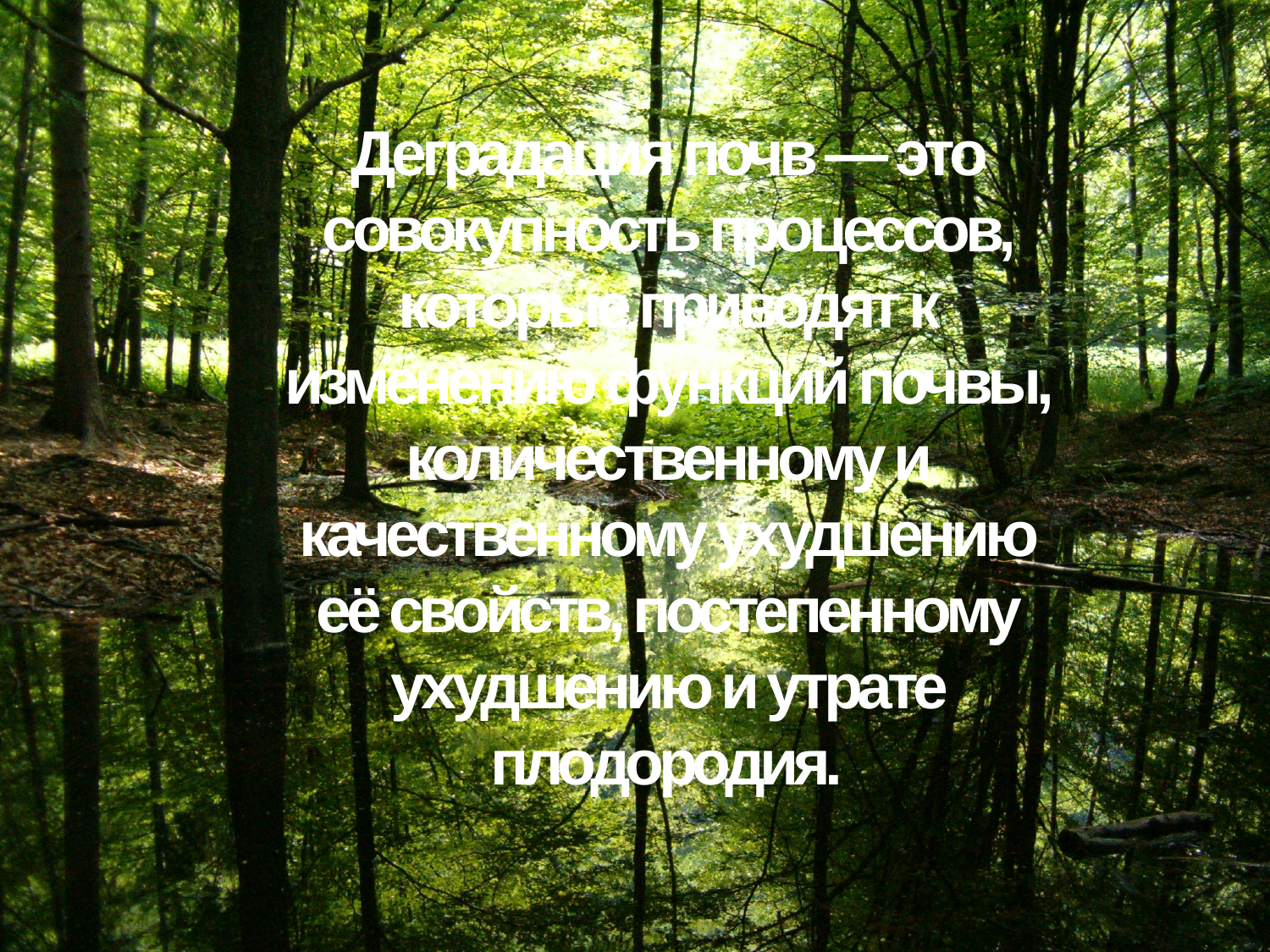

Деградация почв — это совокупность процессов, которые приводят к изменению функций почвы, количественному и качественному ухудшению её свойств, постепенному ухудшению и утрате плодородия.